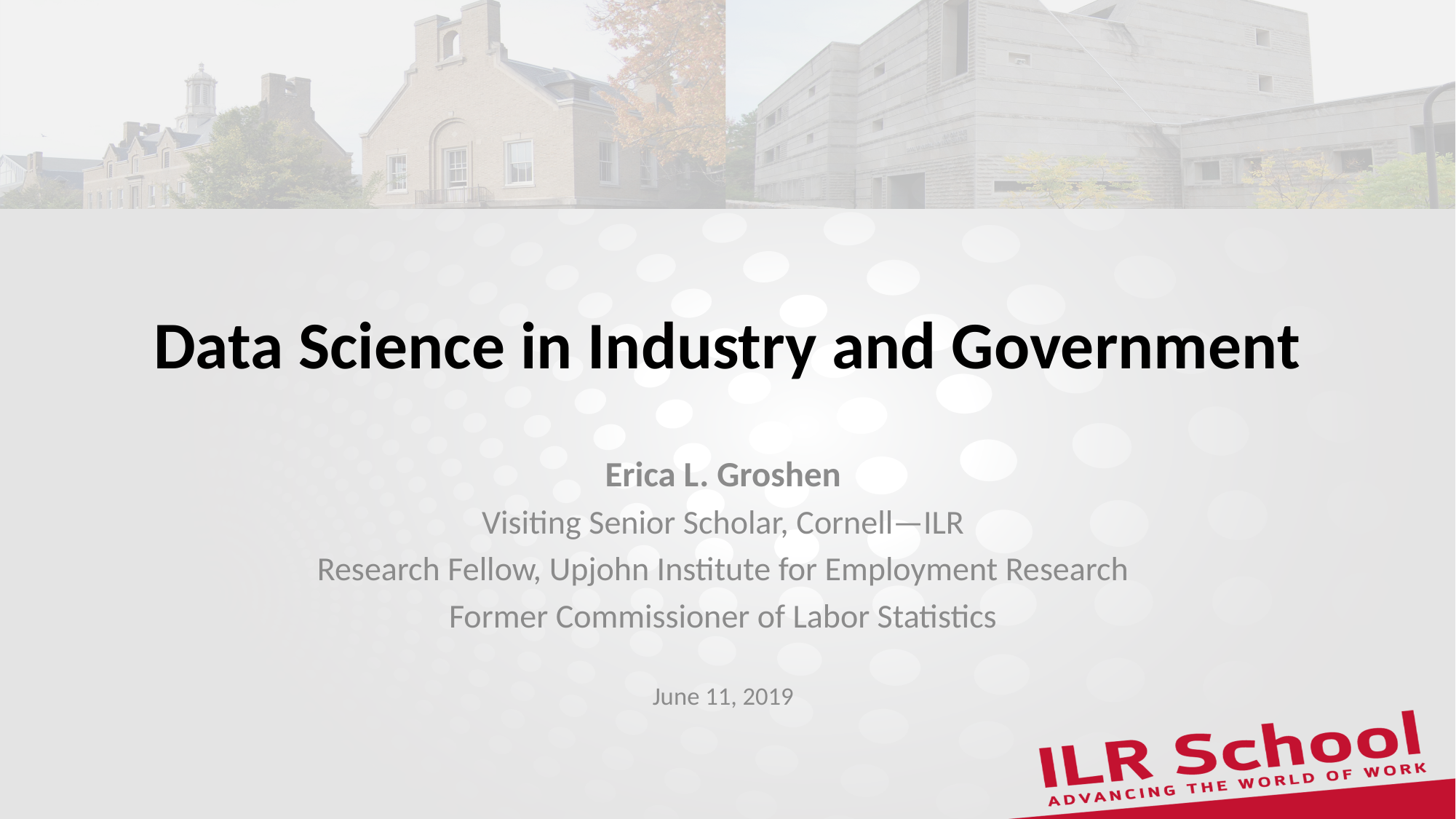

# Data Science in Industry and Government
Erica L. Groshen
Visiting Senior Scholar, Cornell—ILR
Research Fellow, Upjohn Institute for Employment Research
Former Commissioner of Labor Statistics

June 11, 2019